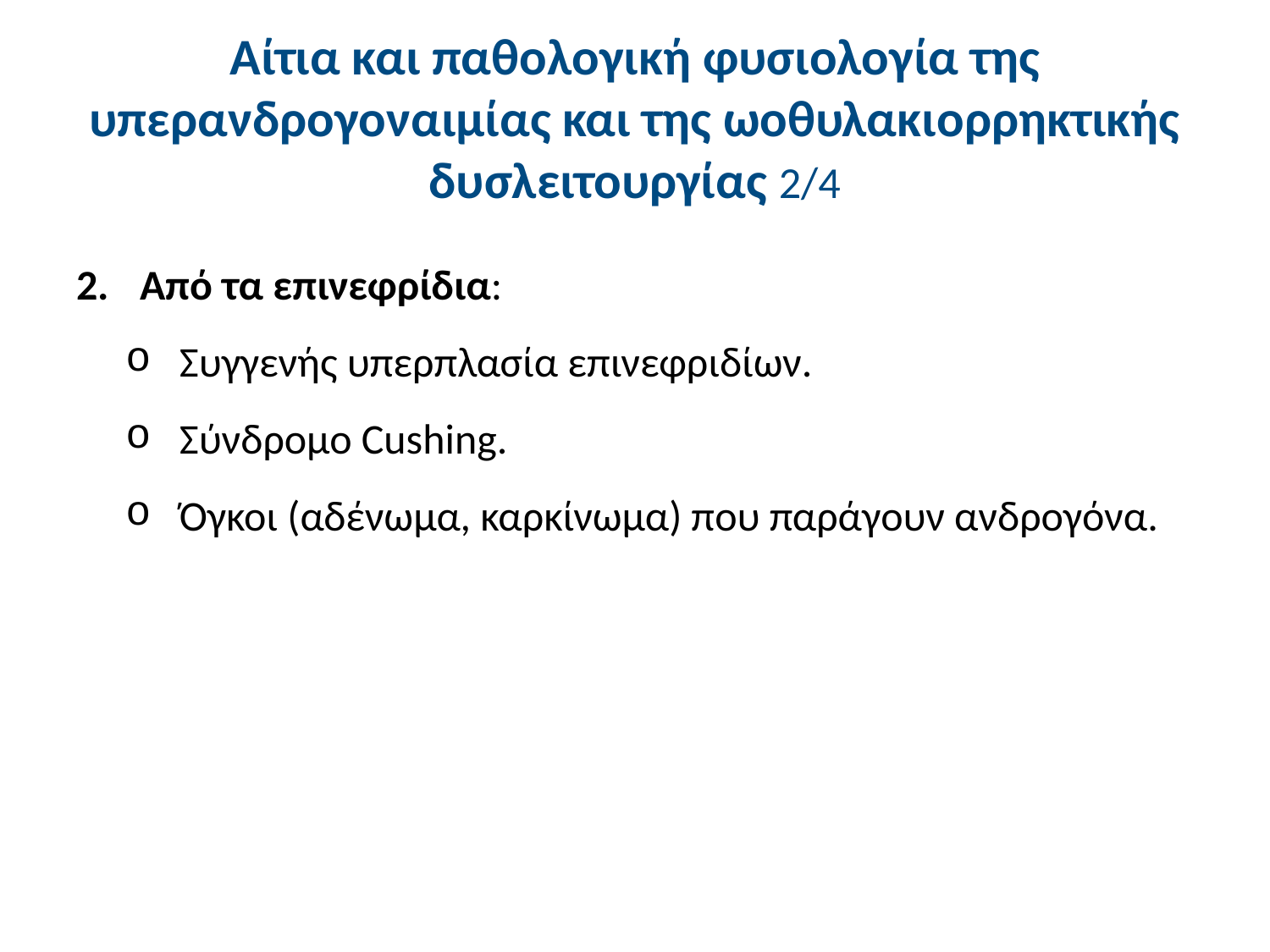

# Αίτια και παθολογική φυσιολογία της υπερανδρογοναιμίας και της ωοθυλακιορρηκτικής δυσλειτουργίας 2/4
Από τα επινεφρίδια:
Συγγενής υπερπλασία επινεφριδίων.
Σύνδρομο Cushing.
Όγκοι (αδένωμα, καρκίνωμα) που παράγουν ανδρογόνα.